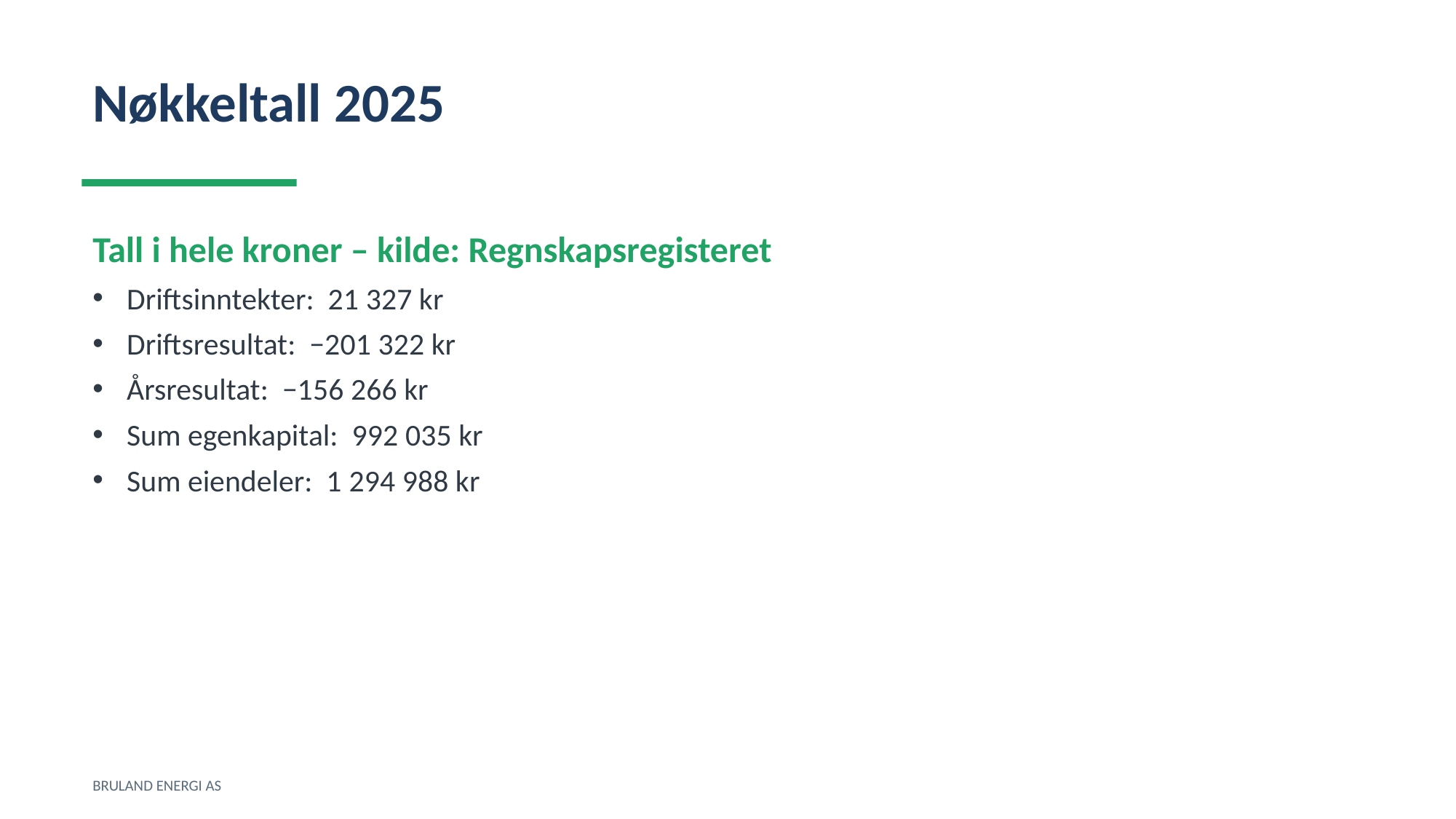

Nøkkeltall 2025

Tall i hele kroner – kilde: Regnskapsregisteret
Driftsinntekter:  21 327 kr
Driftsresultat:  −201 322 kr
Årsresultat:  −156 266 kr
Sum egenkapital:  992 035 kr
Sum eiendeler:  1 294 988 kr
BRULAND ENERGI AS